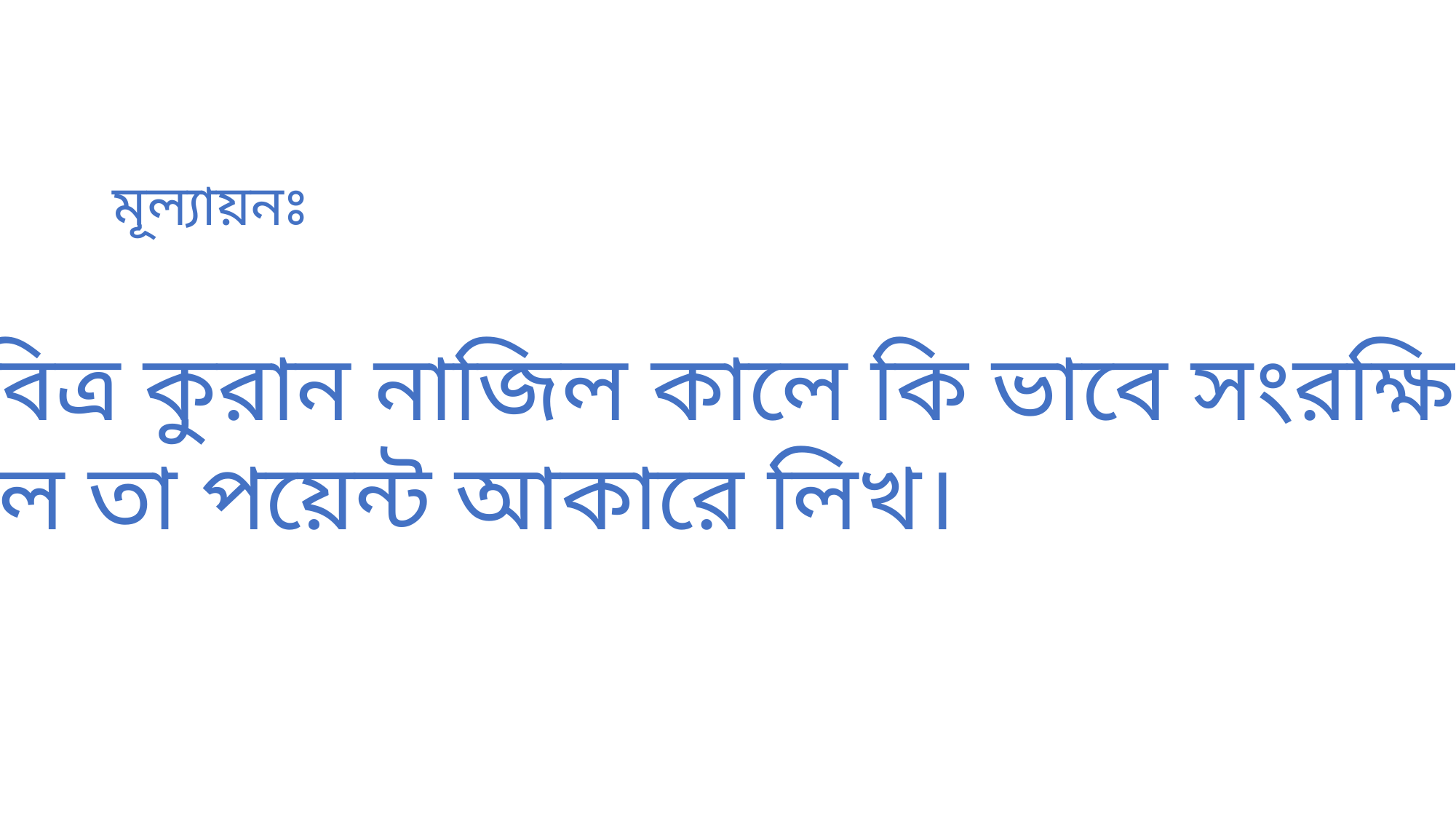

মূল্যায়নঃ
পবিত্র কুরান নাজিল কালে কি ভাবে সংরক্ষিত
ছিল তা পয়েন্ট আকারে লিখ।